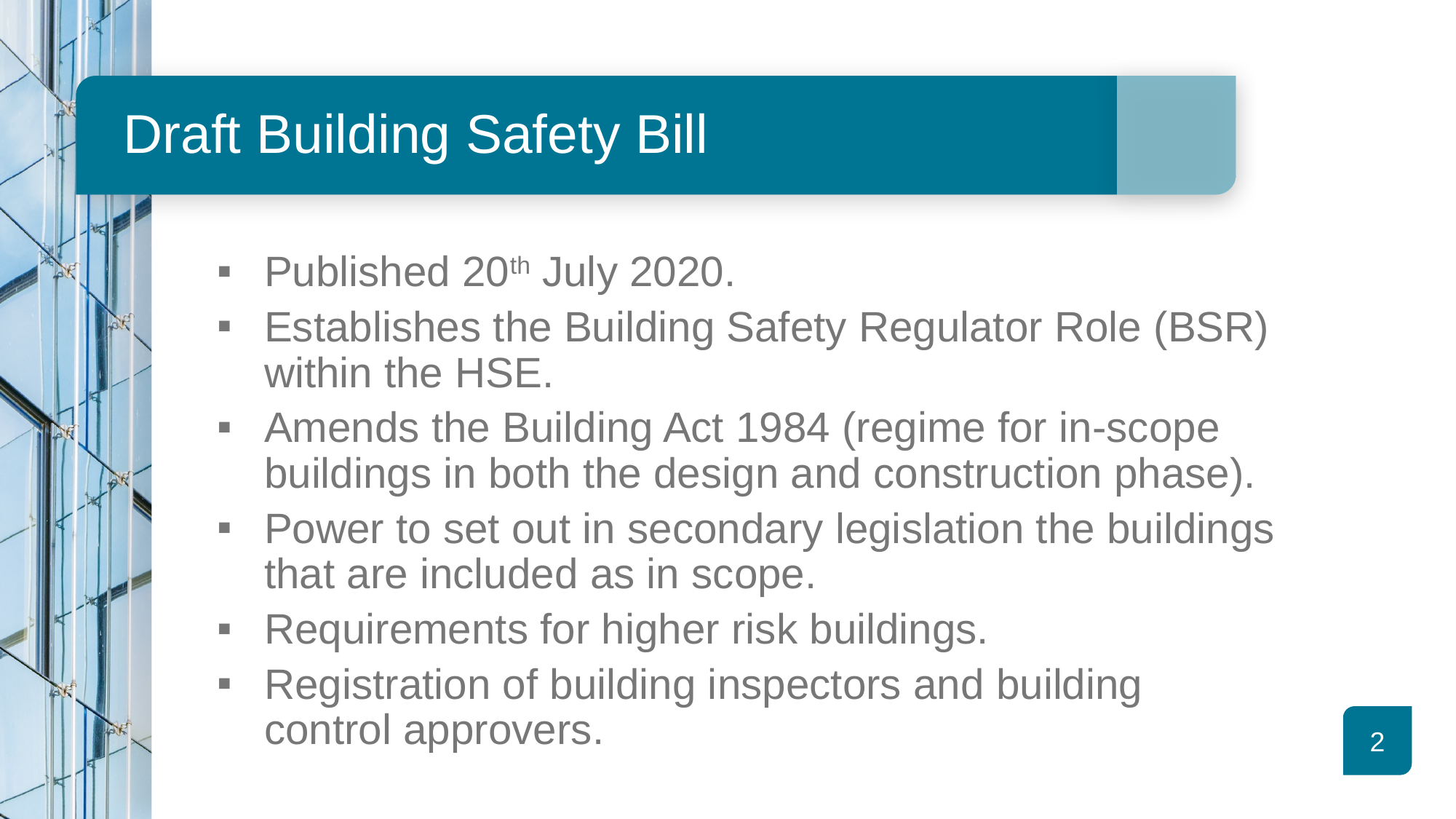

# Draft Building Safety Bill
Published 20th July 2020.
Establishes the Building Safety Regulator Role (BSR) within the HSE.
Amends the Building Act 1984 (regime for in-scope buildings in both the design and construction phase).
Power to set out in secondary legislation the buildings that are included as in scope.
Requirements for higher risk buildings.
Registration of building inspectors and building control approvers.